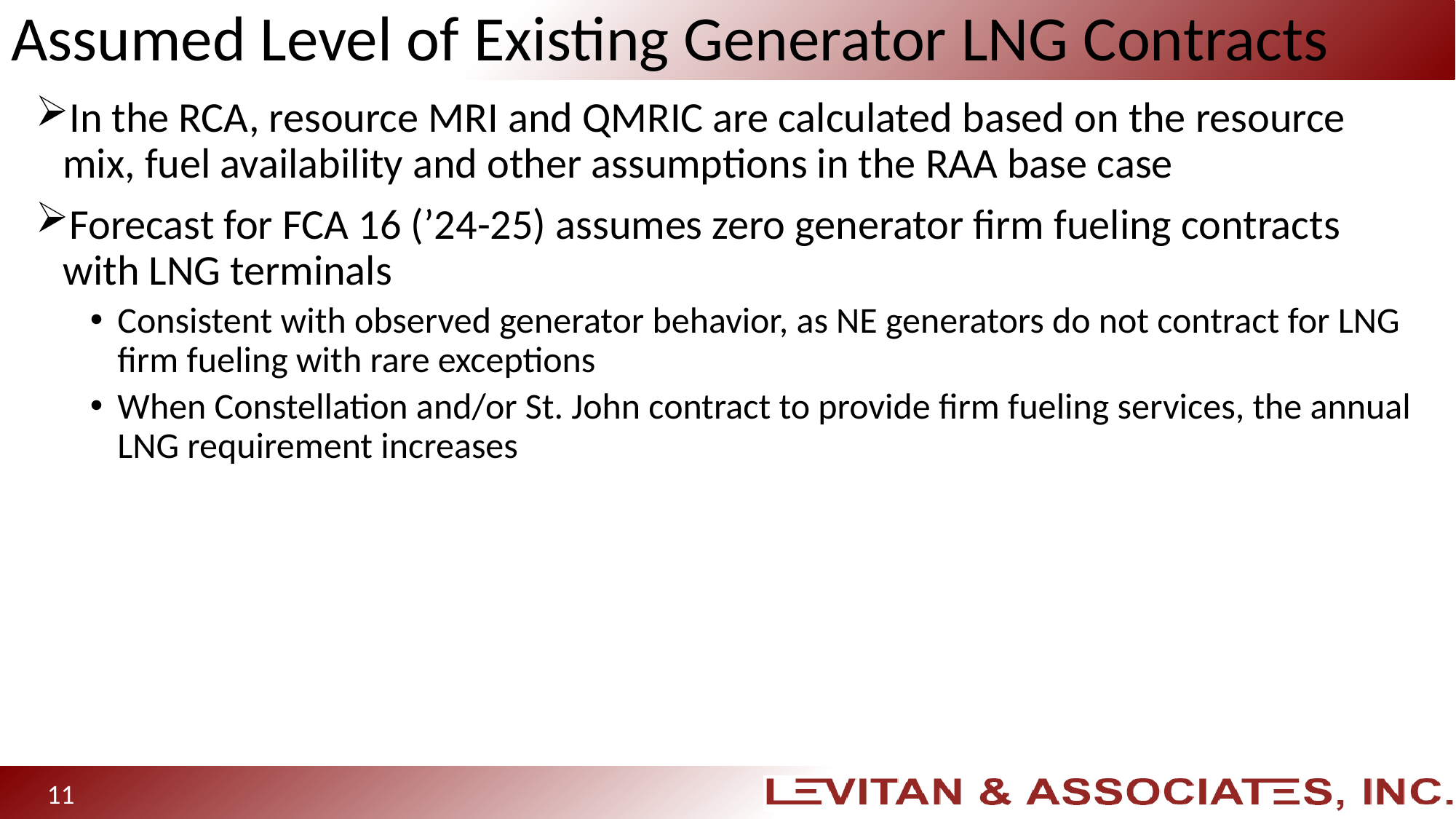

# Assumed Level of Existing Generator LNG Contracts
In the RCA, resource MRI and QMRIC are calculated based on the resource mix, fuel availability and other assumptions in the RAA base case
Forecast for FCA 16 (’24-25) assumes zero generator firm fueling contracts with LNG terminals
Consistent with observed generator behavior, as NE generators do not contract for LNG firm fueling with rare exceptions
When Constellation and/or St. John contract to provide firm fueling services, the annual LNG requirement increases
11